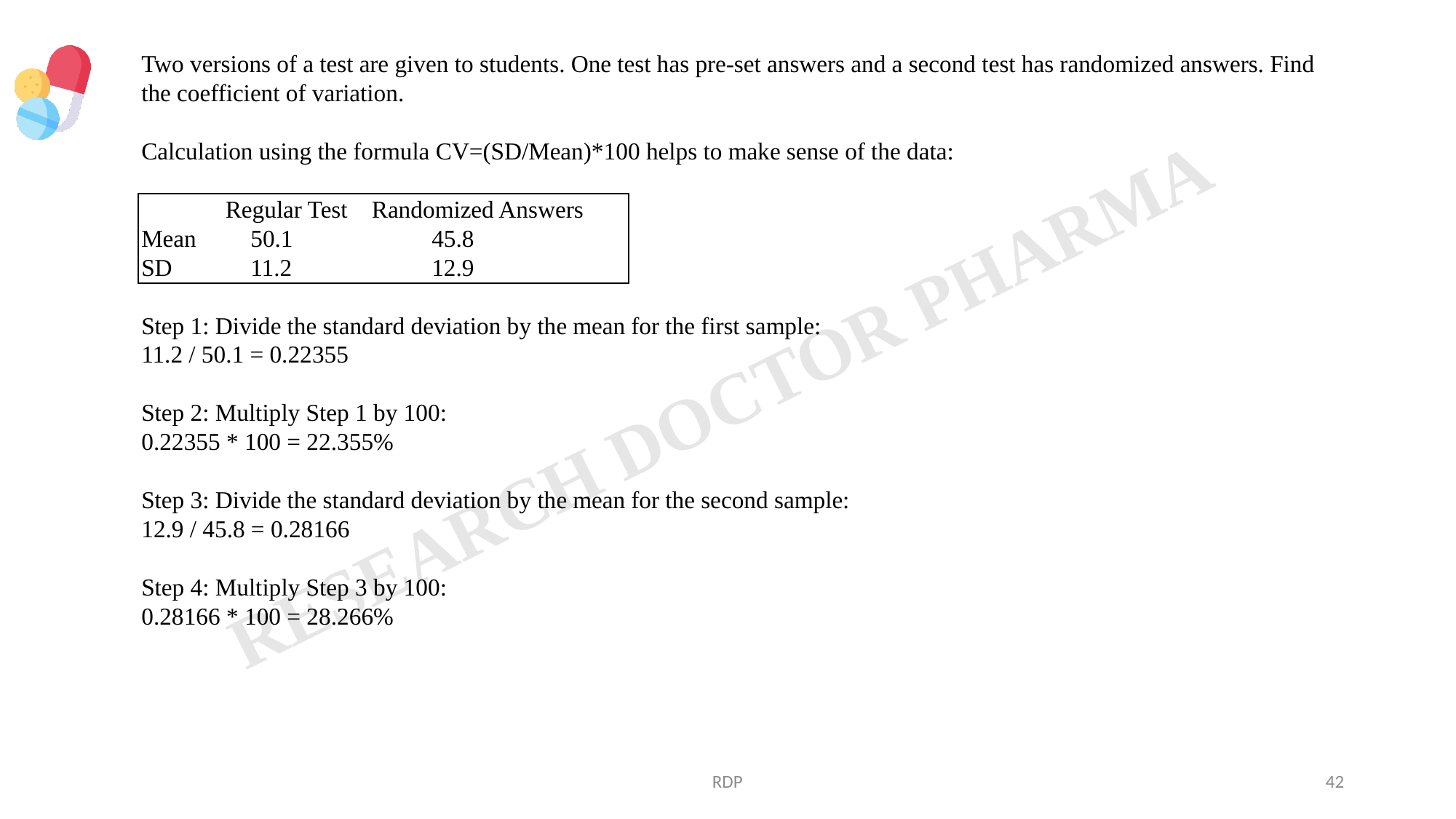

Two versions of a test are given to students. One test has pre-set answers and a second test has randomized answers. Find the coefficient of variation.

Calculation using the formula CV=(SD/Mean)*100 helps to make sense of the data:

              Regular Test	  Randomized Answers
Mean	50.1	            45.8
SD     	11.2	            12.9

Step 1: Divide the standard deviation by the mean for the first sample:
11.2 / 50.1 = 0.22355

Step 2: Multiply Step 1 by 100:
0.22355 * 100 = 22.355%

Step 3: Divide the standard deviation by the mean for the second sample:
12.9 / 45.8 = 0.28166

Step 4: Multiply Step 3 by 100:
0.28166 * 100 = 28.266%
|  |
| --- |
RDP
42